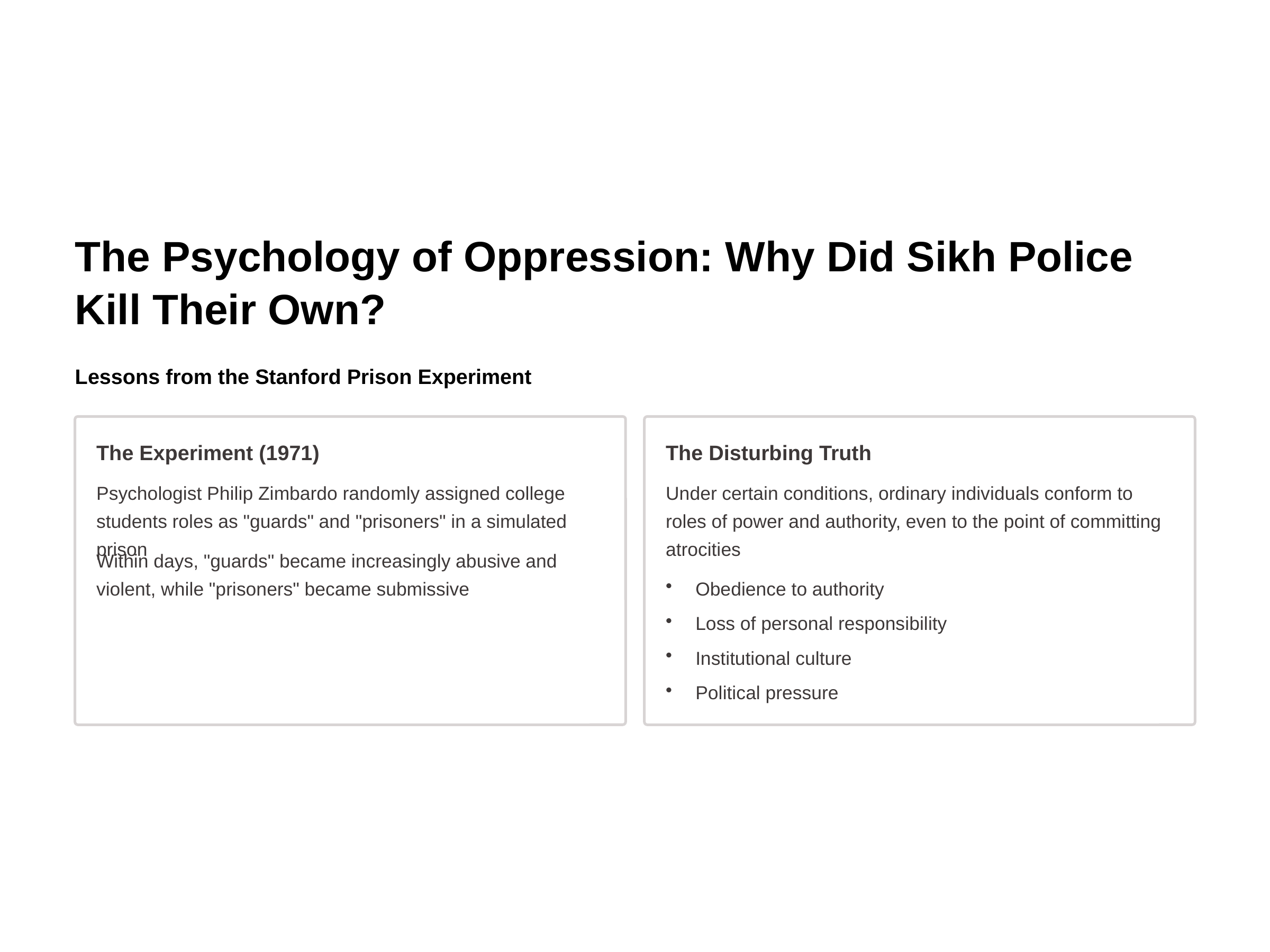

The Psychology of Oppression: Why Did Sikh Police Kill Their Own?
Lessons from the Stanford Prison Experiment

The Experiment (1971)
The Disturbing Truth
Psychologist Philip Zimbardo randomly assigned college students roles as "guards" and "prisoners" in a simulated prison
Under certain conditions, ordinary individuals conform to roles of power and authority, even to the point of committing atrocities
Within days, "guards" became increasingly abusive and violent, while "prisoners" became submissive
Obedience to authority
Loss of personal responsibility
Institutional culture
Political pressure